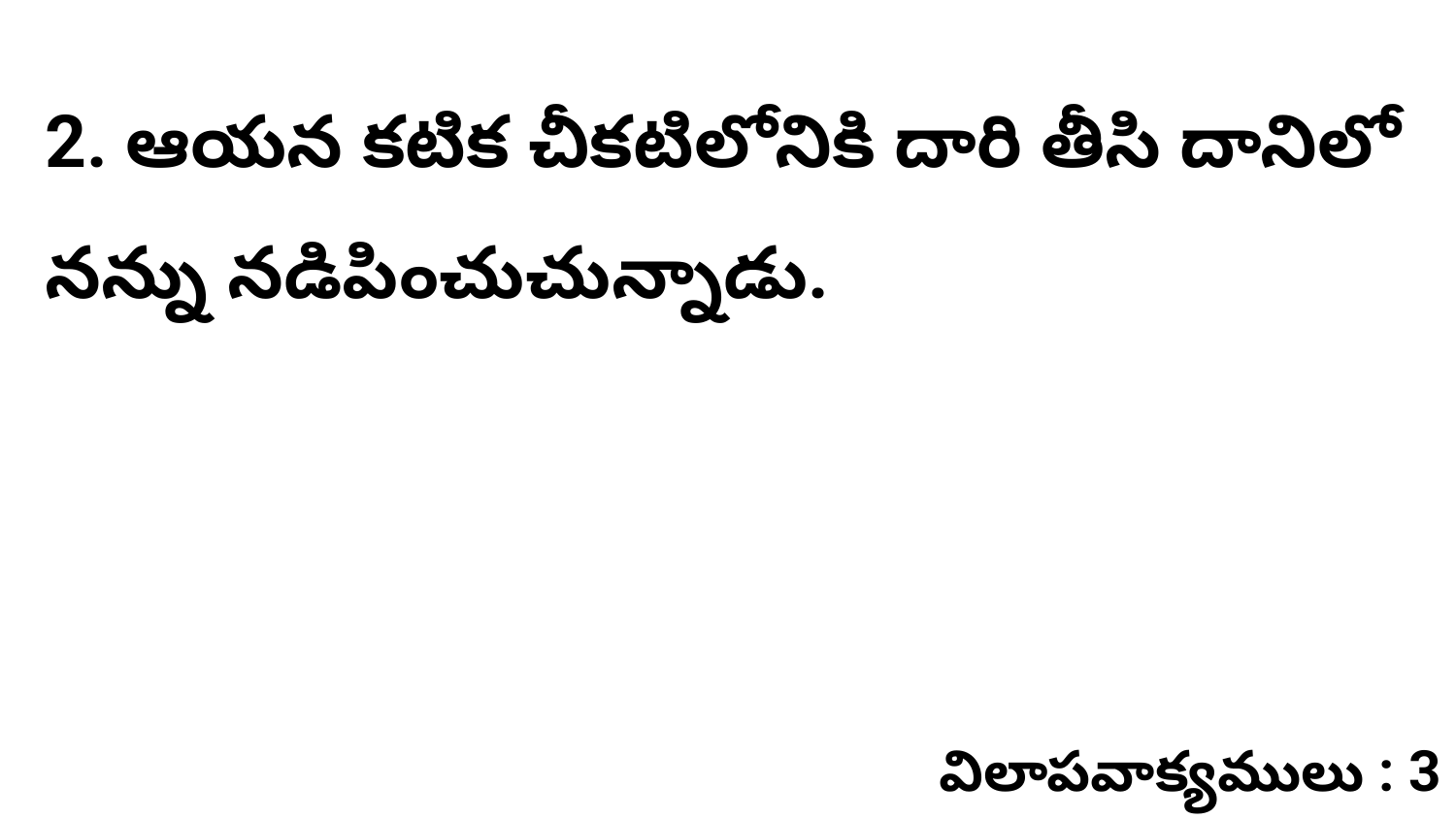

2. ఆయన కటిక చీకటిలోనికి దారి తీసి దానిలో నన్ను నడిపించుచున్నాడు.
విలాపవాక్యములు : 3